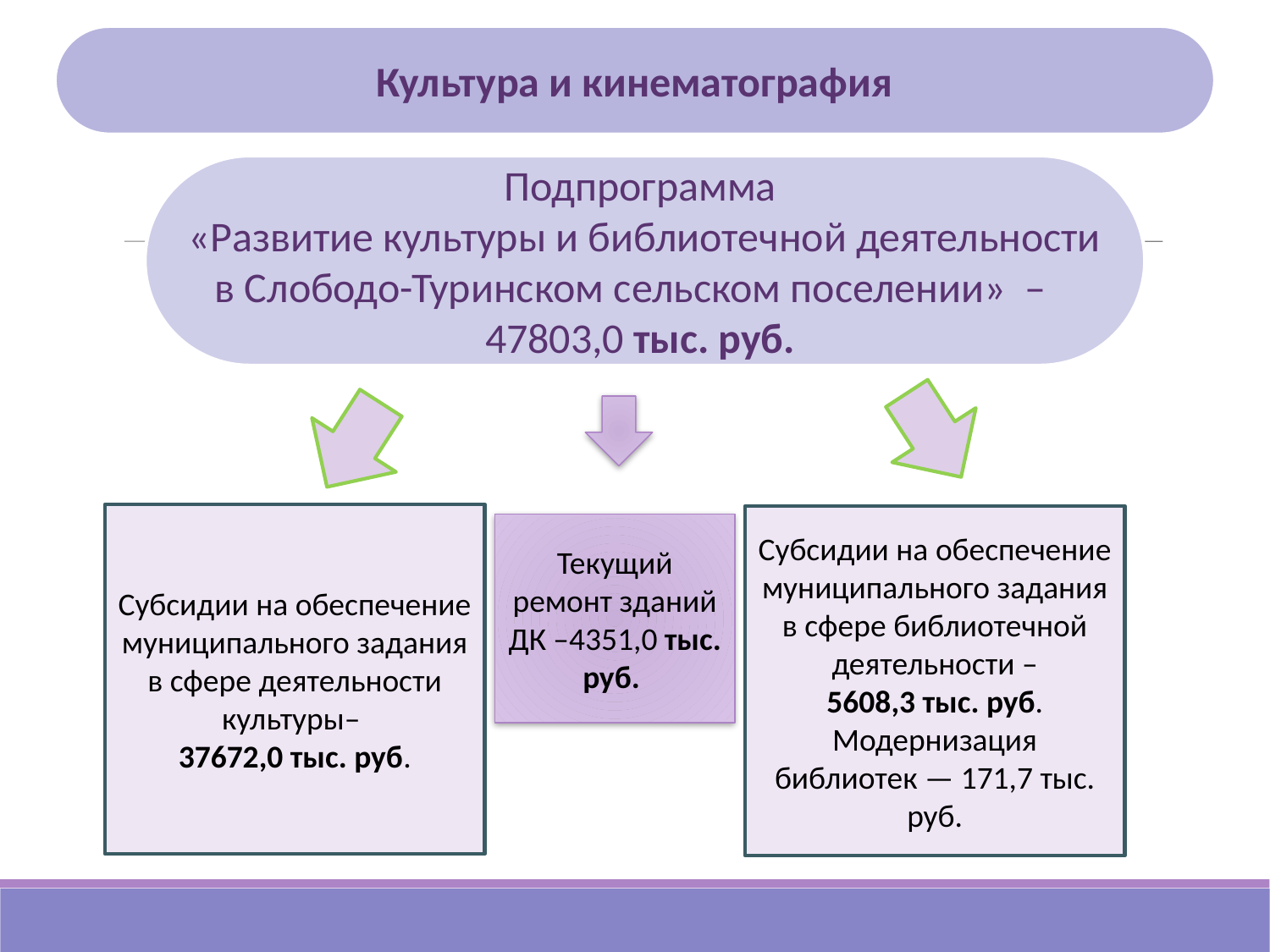

Культура и кинематография
Подпрограмма
«Развитие культуры и библиотечной деятельности в Слободо-Туринском сельском поселении»  –    47803,0 тыс. руб.

Субсидии на обеспечение муниципального задания в сфере деятельности культуры–
37672,0 тыс. руб.
Субсидии на обеспечение муниципального задания в сфере библиотечной деятельности –
5608,3 тыс. руб.
Модернизация библиотек — 171,7 тыс. руб.
Текущий ремонт зданий ДК –4351,0 тыс. руб.